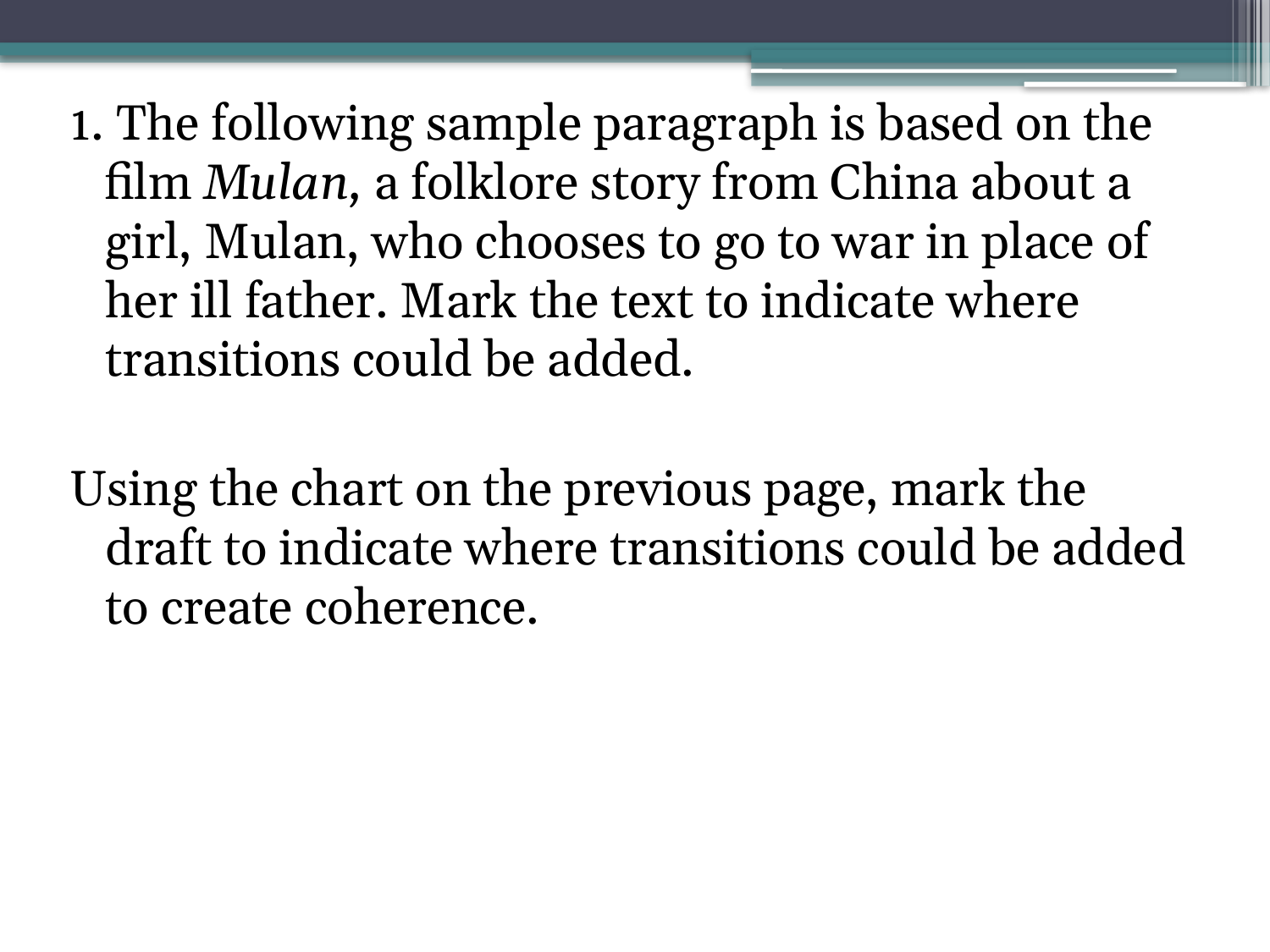

1. The following sample paragraph is based on the film Mulan, a folklore story from China about a girl, Mulan, who chooses to go to war in place of her ill father. Mark the text to indicate where transitions could be added.

Using the chart on the previous page, mark the draft to indicate where transitions could be added to create coherence.